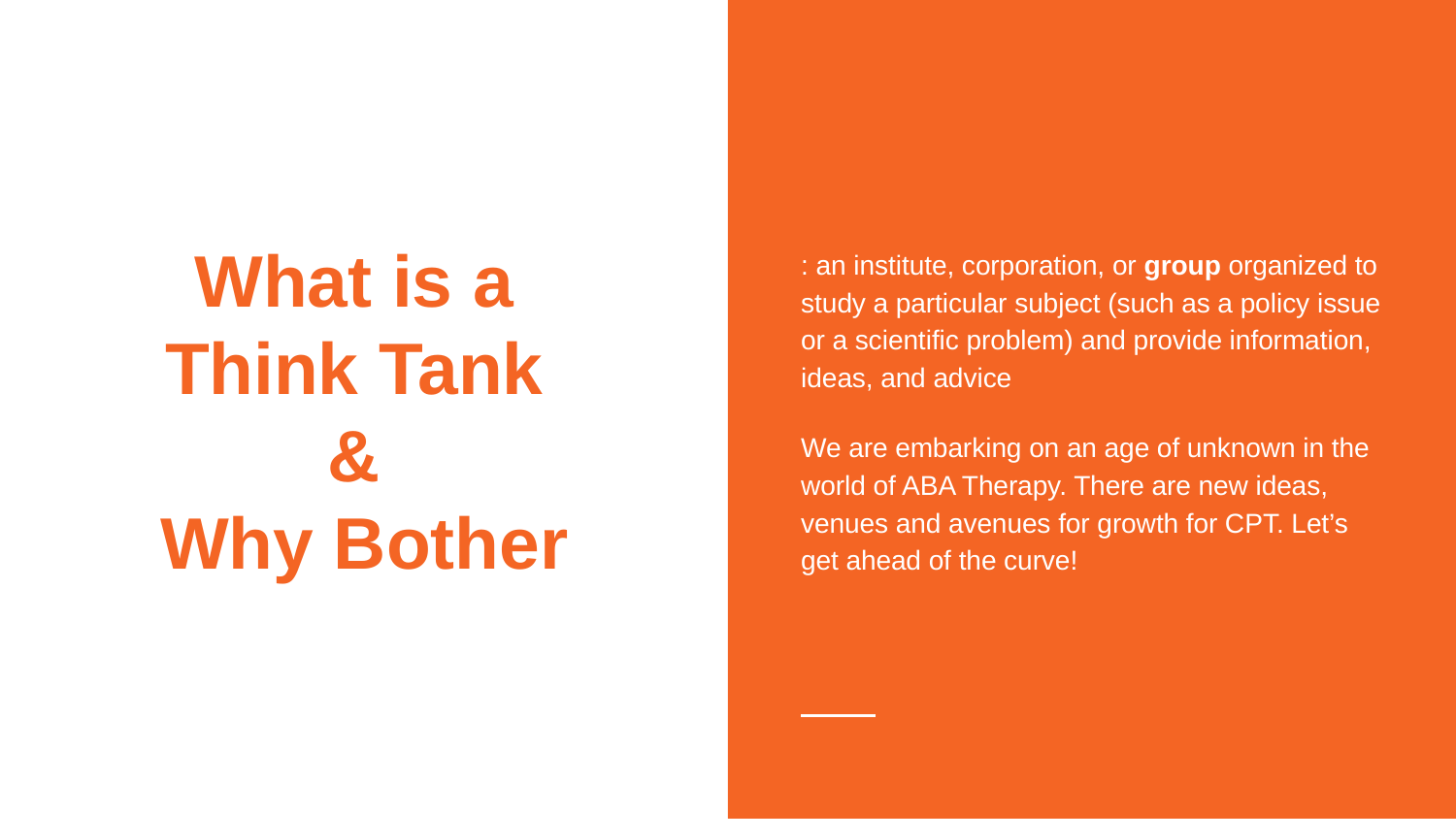

: an institute, corporation, or group organized to study a particular subject (such as a policy issue or a scientific problem) and provide information, ideas, and advice
We are embarking on an age of unknown in the world of ABA Therapy. There are new ideas, venues and avenues for growth for CPT. Let’s get ahead of the curve!
# What is a
Think Tank
&
Why Bother